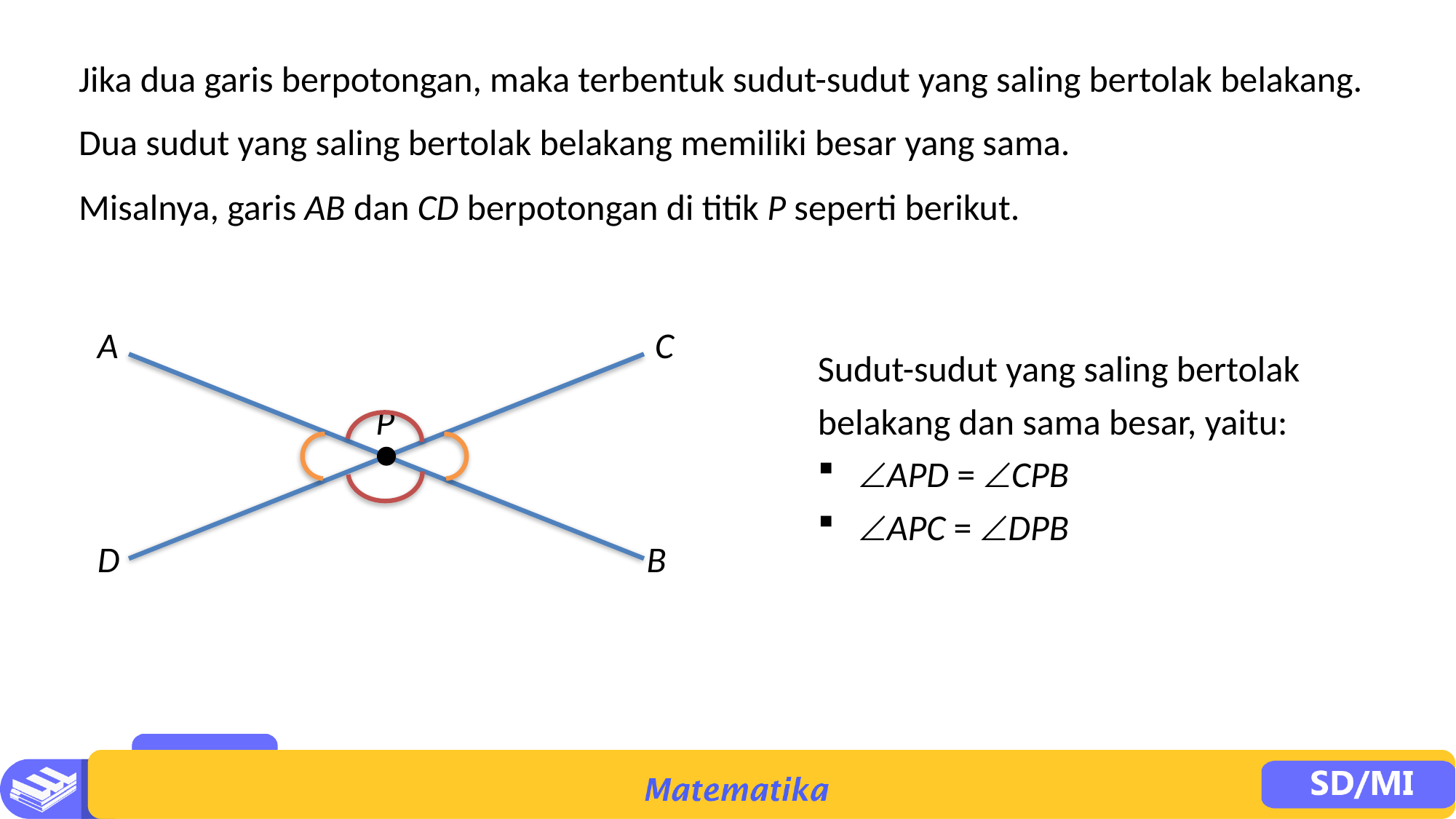

Jika dua garis berpotongan, maka terbentuk sudut-sudut yang saling bertolak belakang.
Dua sudut yang saling bertolak belakang memiliki besar yang sama.
Misalnya, garis AB dan CD berpotongan di titik P seperti berikut.
A
B
C
D
Sudut-sudut yang saling bertolak belakang dan sama besar, yaitu:
∠APD = ∠CPB
∠APC = ∠DPB
P